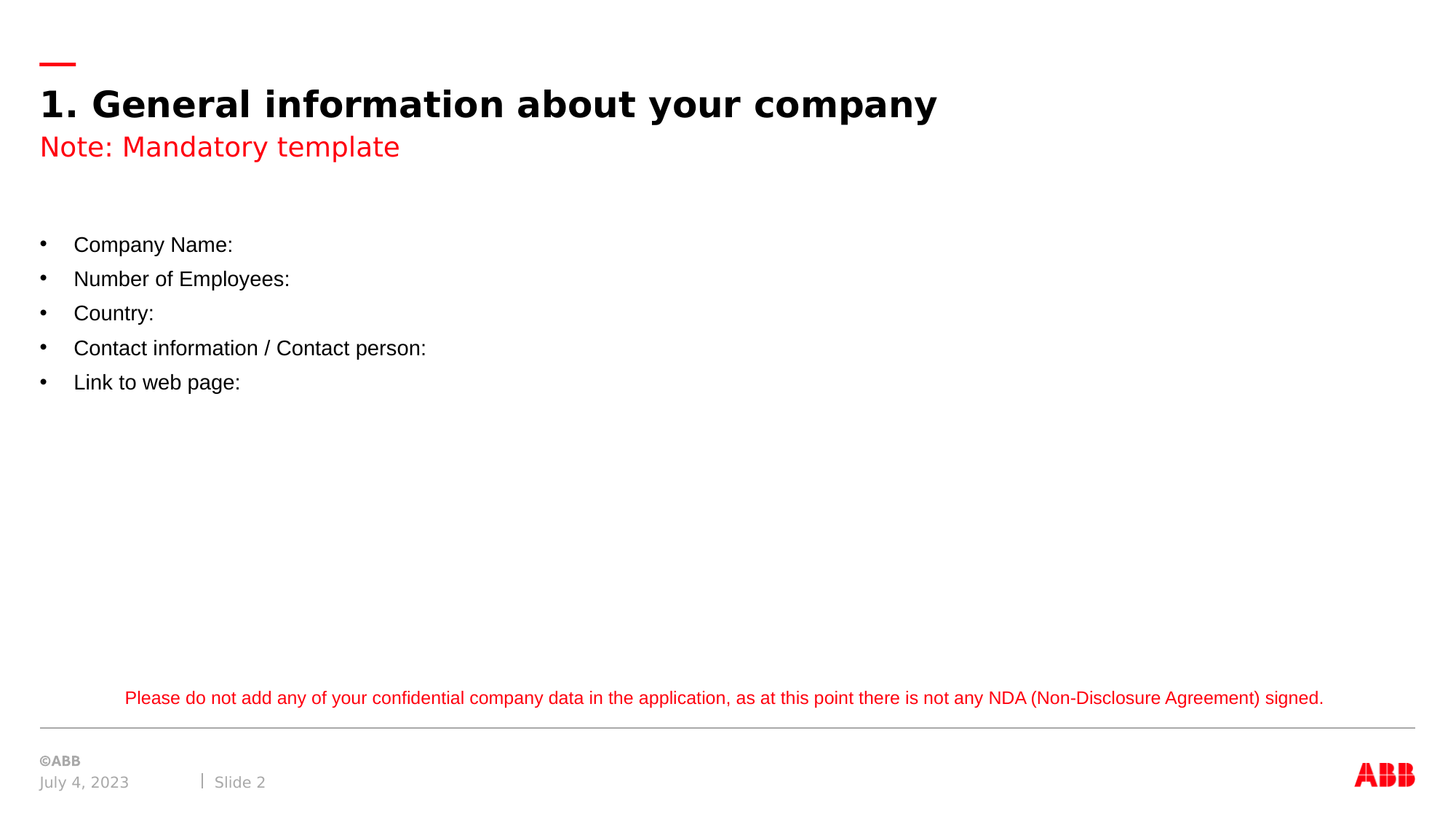

# 1. General information about your company
Note: Mandatory template
Company Name:
Number of Employees:
Country:
Contact information / Contact person:
Link to web page:
Please do not add any of your confidential company data in the application, as at this point there is not any NDA (Non-Disclosure Agreement) signed.
Slide 2
July 4, 2023